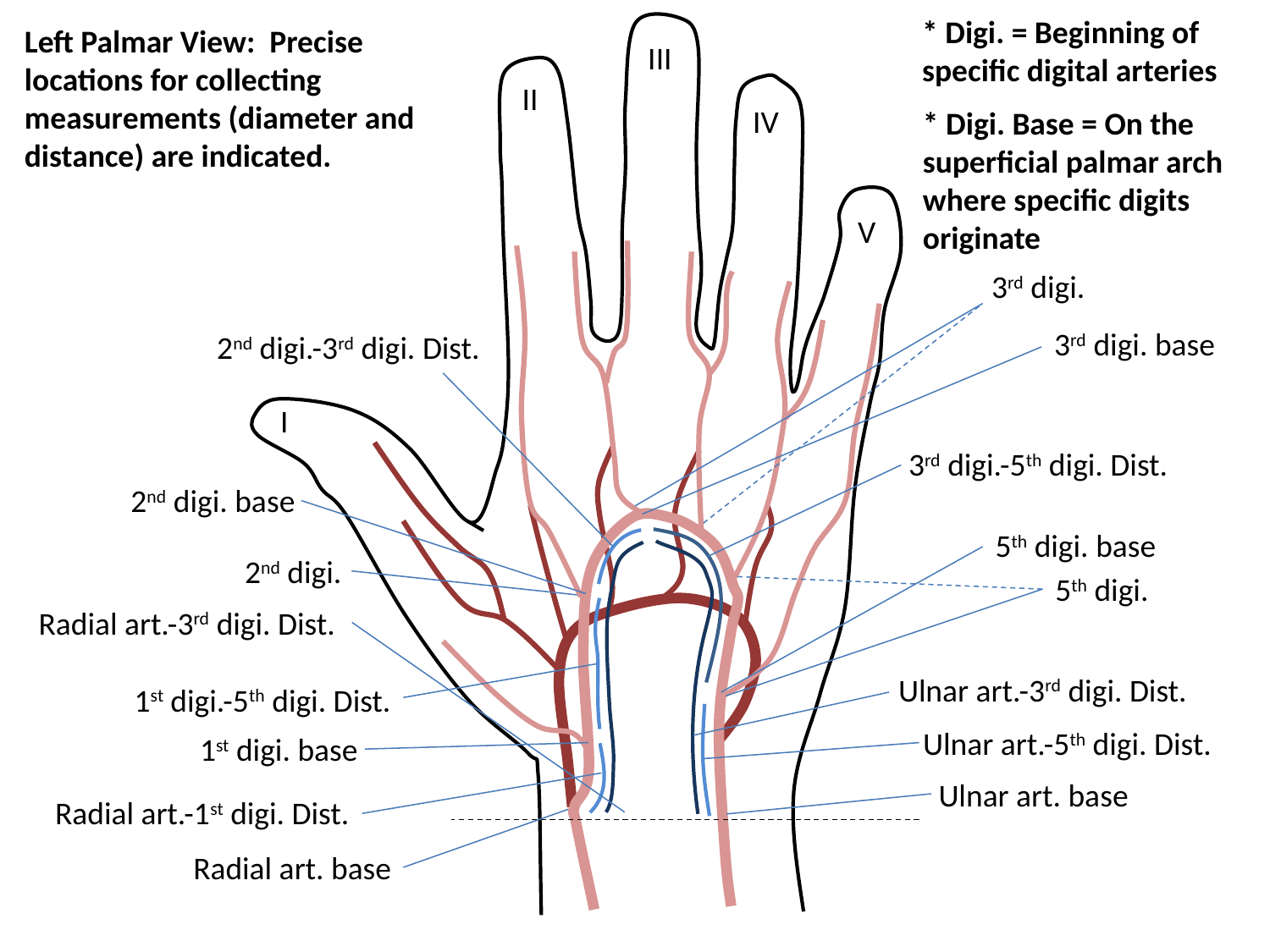

* Digi. = Beginning of specific digital arteries

Left Palmar View:  Precise locations for collecting measurements (diameter and distance) are indicated.
III
II
IV
* Digi. Base = On the superficial palmar arch where specific digits originate
V

3rd digi.
3rd digi. base
2nd digi.-3rd digi. Dist.
I
3rd digi.-5th digi. Dist.
2nd digi. base
5th digi. base

2nd digi.
5th digi.
Radial art.-3rd digi. Dist.

Ulnar art.-3rd digi. Dist.
1st digi.-5th digi. Dist.

Ulnar art.-5th digi. Dist.
1st digi. base

Ulnar art. base
Radial art.-1st digi. Dist.
Radial art. base